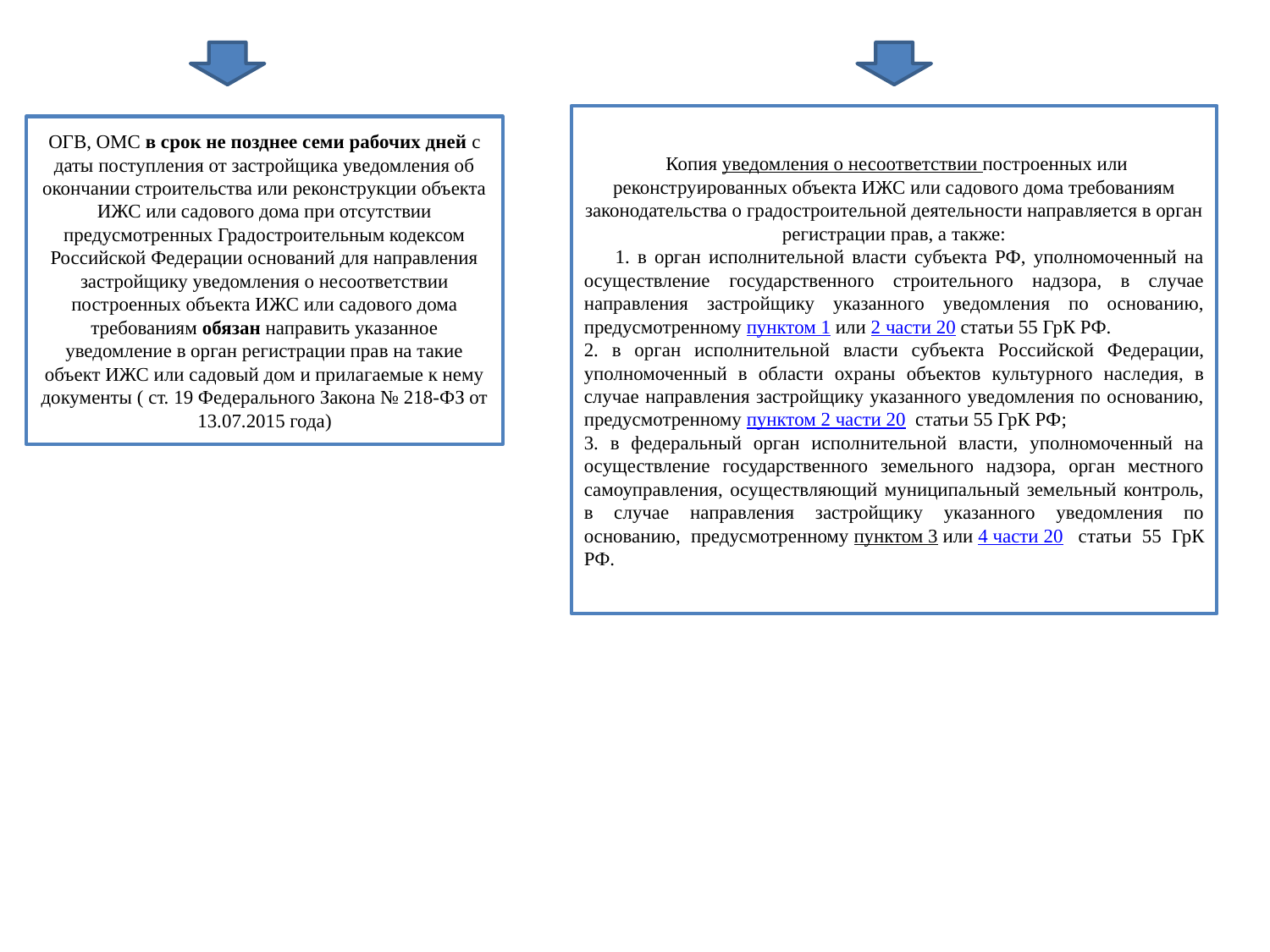

Копия уведомления о несоответствии построенных или реконструированных объекта ИЖС или садового дома требованиям законодательства о градостроительной деятельности направляется в орган регистрации прав, а также:
    1. в орган исполнительной власти субъекта РФ, уполномоченный на осуществление государственного строительного надзора, в случае направления застройщику указанного уведомления по основанию, предусмотренному пунктом 1 или 2 части 20 статьи 55 ГрК РФ.
2. в орган исполнительной власти субъекта Российской Федерации, уполномоченный в области охраны объектов культурного наследия, в случае направления застройщику указанного уведомления по основанию, предусмотренному пунктом 2 части 20  статьи 55 ГрК РФ;
3. в федеральный орган исполнительной власти, уполномоченный на осуществление государственного земельного надзора, орган местного самоуправления, осуществляющий муниципальный земельный контроль, в случае направления застройщику указанного уведомления по основанию, предусмотренному пунктом 3 или 4 части 20  статьи 55 ГрК РФ.
ОГВ, ОМС в срок не позднее семи рабочих дней с даты поступления от застройщика уведомления об окончании строительства или реконструкции объекта ИЖС или садового дома при отсутствии предусмотренных Градостроительным кодексом Российской Федерации оснований для направления застройщику уведомления о несоответствии построенных объекта ИЖС или садового дома требованиям обязан направить указанное уведомление в орган регистрации прав на такие объект ИЖС или садовый дом и прилагаемые к нему документы ( ст. 19 Федерального Закона № 218-ФЗ от 13.07.2015 года)